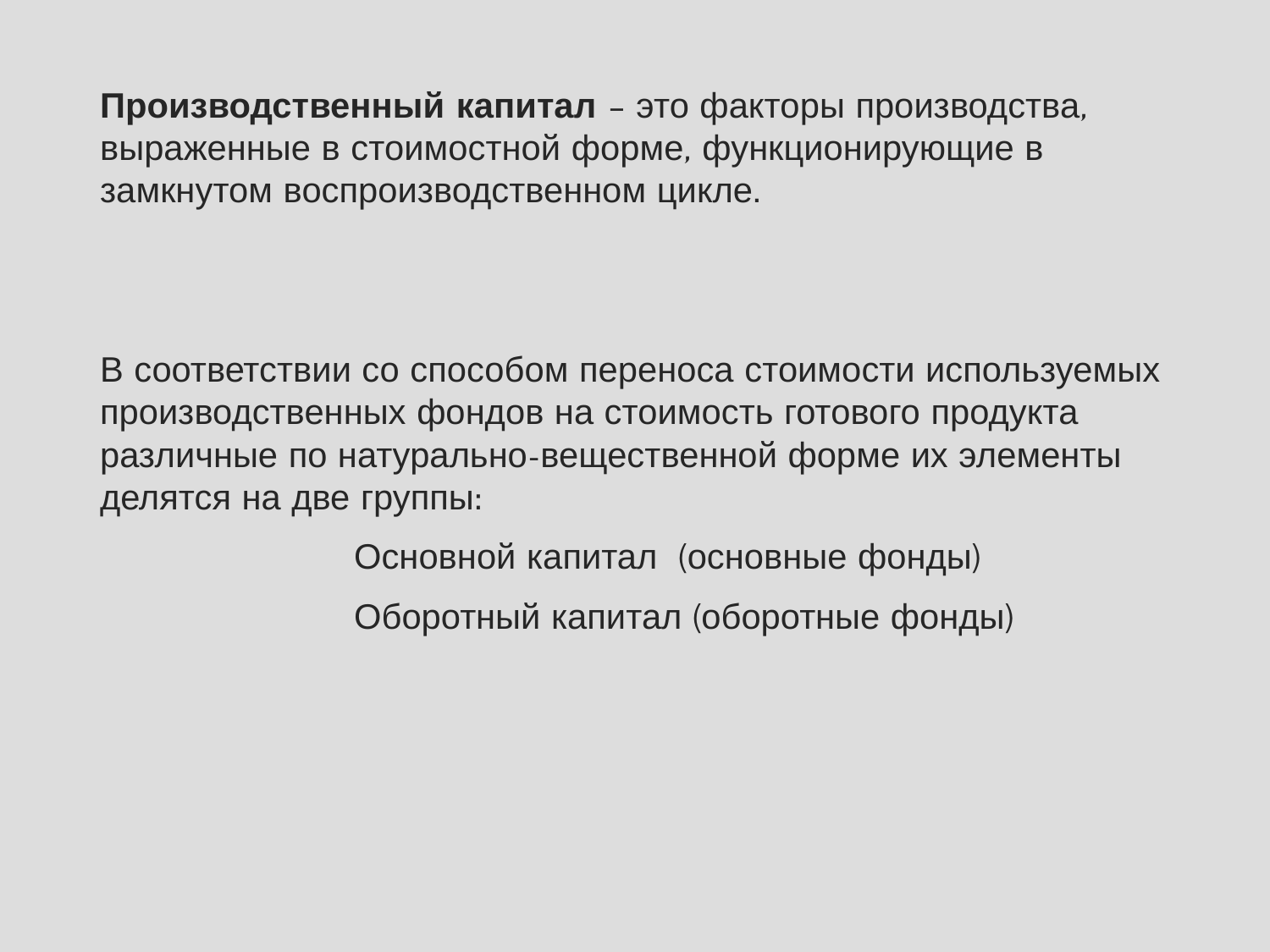

Производственный капитал – это факторы производства, выраженные в стоимостной форме, функционирующие в замкнутом воспроизводственном цикле.

В соответствии со способом переноса стоимости используемых производственных фондов на стоимость готового продукта различные по натурально-вещественной форме их элементы делятся на две группы:
		Основной капитал  (основные фонды)
		Оборотный капитал (оборотные фонды)